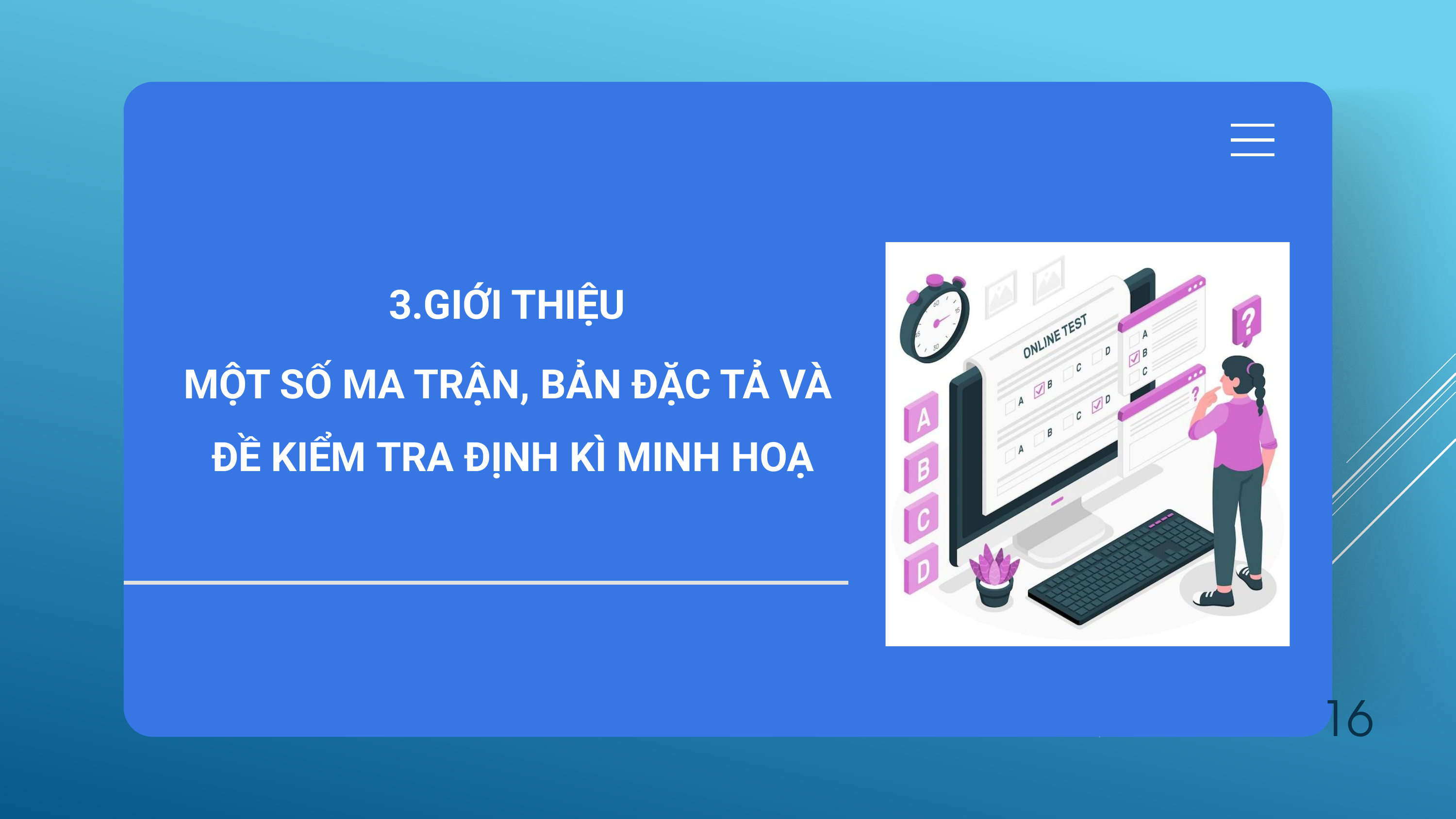

3.GIỚI THIỆU
MỘT SỐ MA TRẬN, BẢN ĐẶC TẢ VÀ  ĐỀ KIỂM TRA ĐỊNH KÌ MINH HOẠ
16